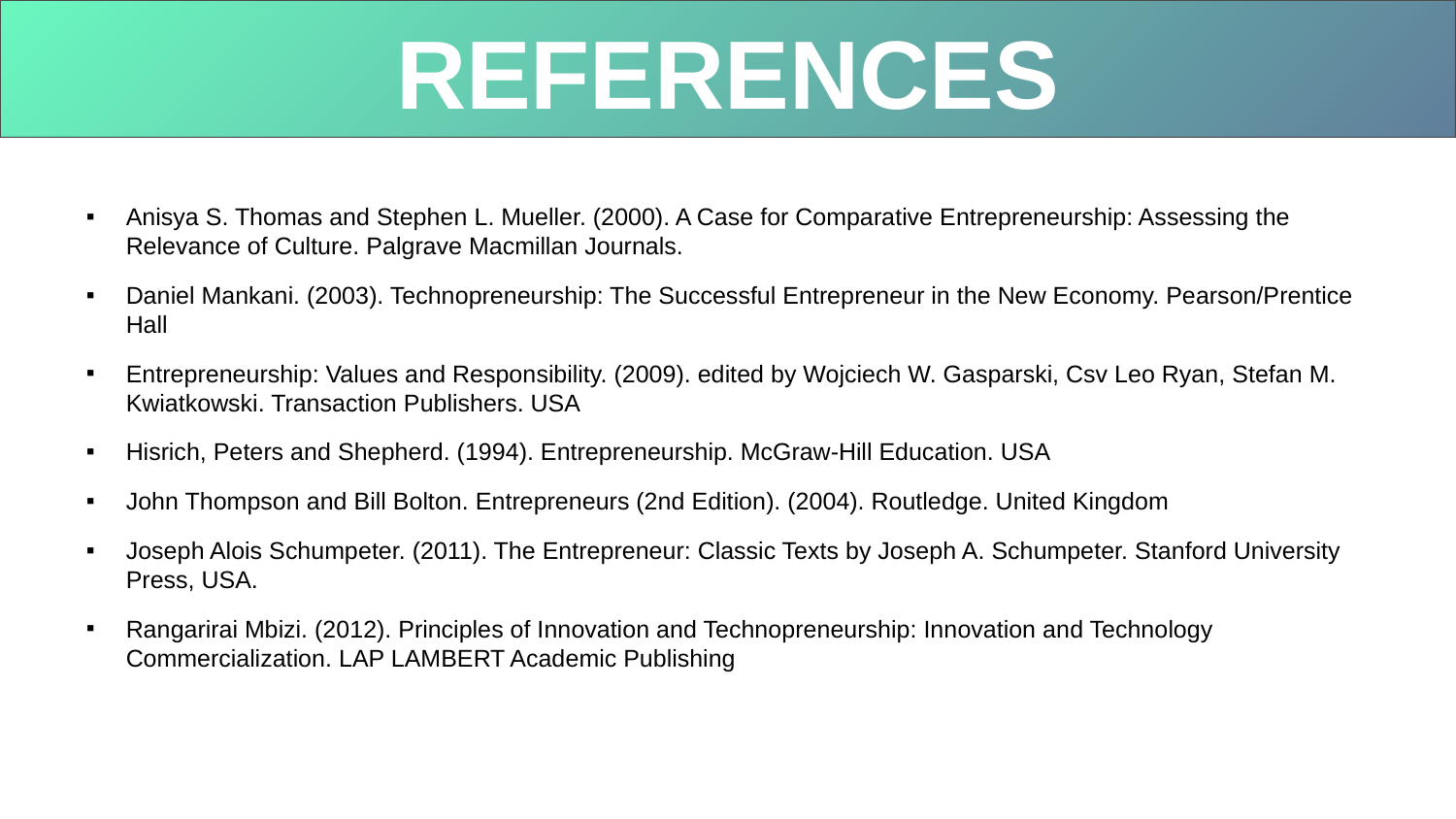

REFERENCES

Anisya S. Thomas and Stephen L. Mueller. (2000). A Case for Comparative Entrepreneurship: Assessing the Relevance of Culture. Palgrave Macmillan Journals.
Daniel Mankani. (2003). Technopreneurship: The Successful Entrepreneur in the New Economy. Pearson/Prentice Hall
Entrepreneurship: Values and Responsibility. (2009). edited by Wojciech W. Gasparski, Csv Leo Ryan, Stefan M. Kwiatkowski. Transaction Publishers. USA
Hisrich, Peters and Shepherd. (1994). Entrepreneurship. McGraw-Hill Education. USA
John Thompson and Bill Bolton. Entrepreneurs (2nd Edition). (2004). Routledge. United Kingdom
Joseph Alois Schumpeter. (2011). The Entrepreneur: Classic Texts by Joseph A. Schumpeter. Stanford University Press, USA.
Rangarirai Mbizi. (2012). Principles of Innovation and Technopreneurship: Innovation and Technology Commercialization. LAP LAMBERT Academic Publishing